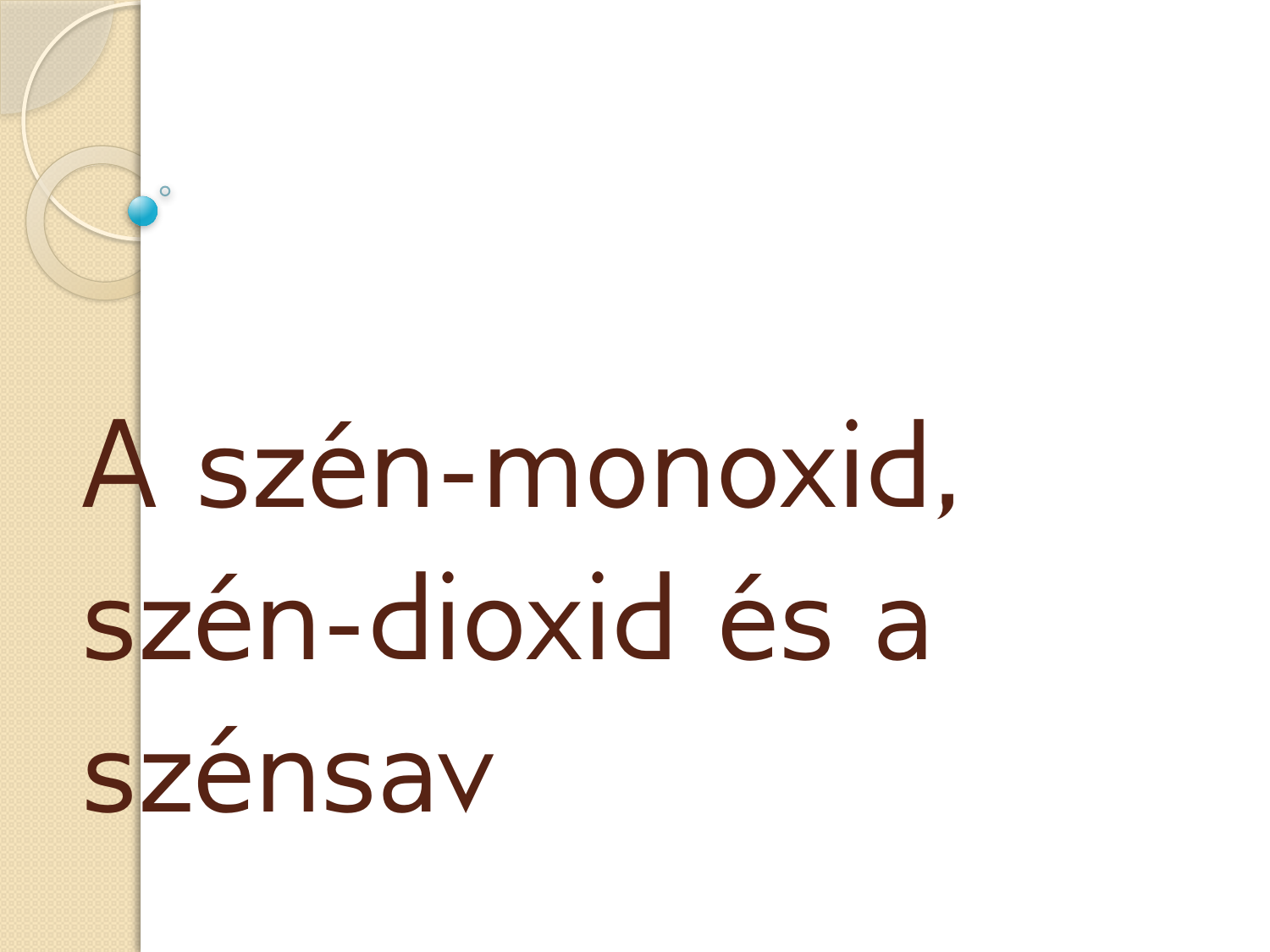

# A szén-monoxid, szén-dioxid és a szénsav